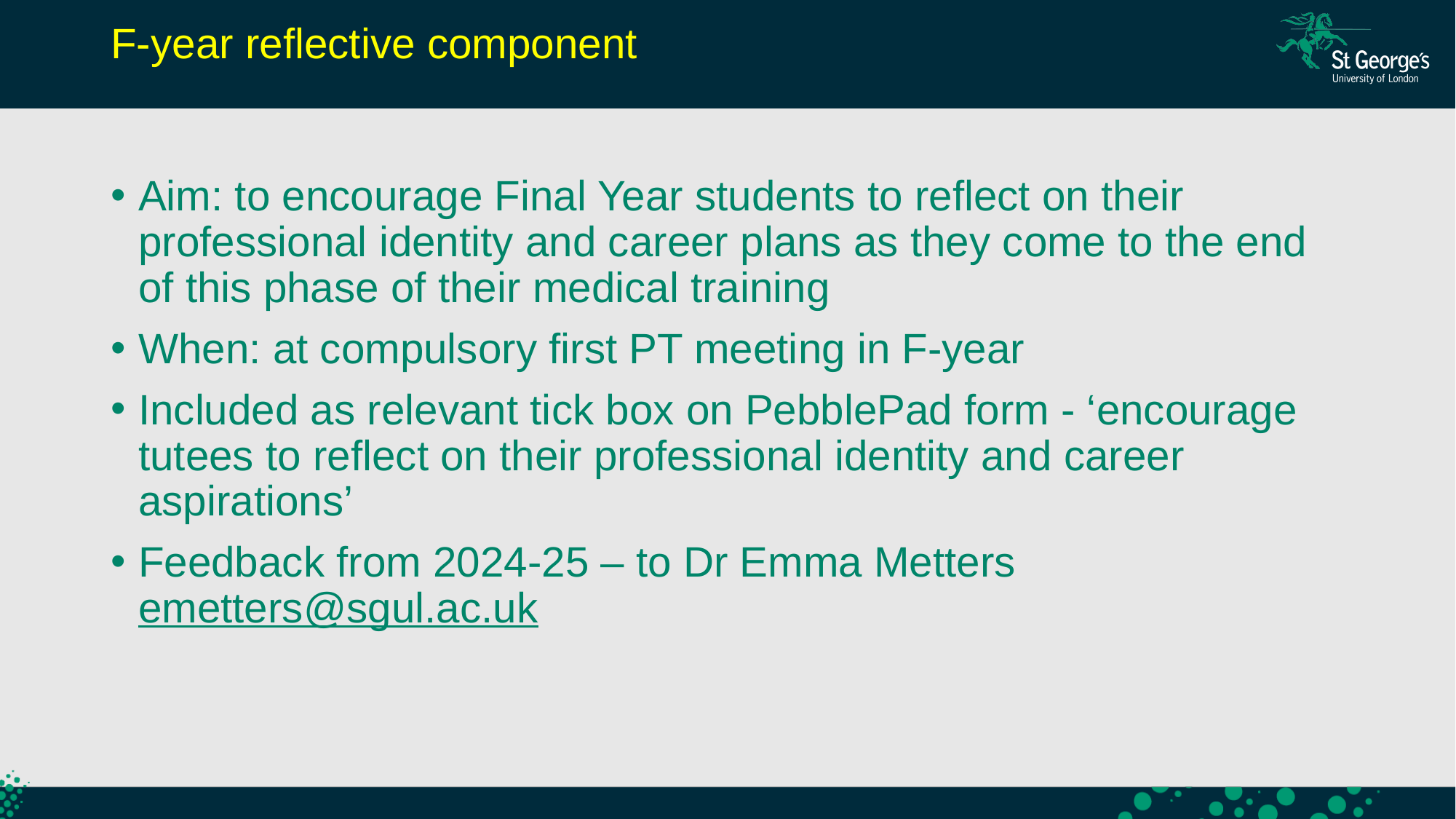

F-year reflective component
Aim: to encourage Final Year students to reflect on their professional identity and career plans as they come to the end of this phase of their medical training
When: at compulsory first PT meeting in F-year
Included as relevant tick box on PebblePad form - ‘encourage tutees to reflect on their professional identity and career aspirations’
Feedback from 2024-25 – to Dr Emma Metters emetters@sgul.ac.uk